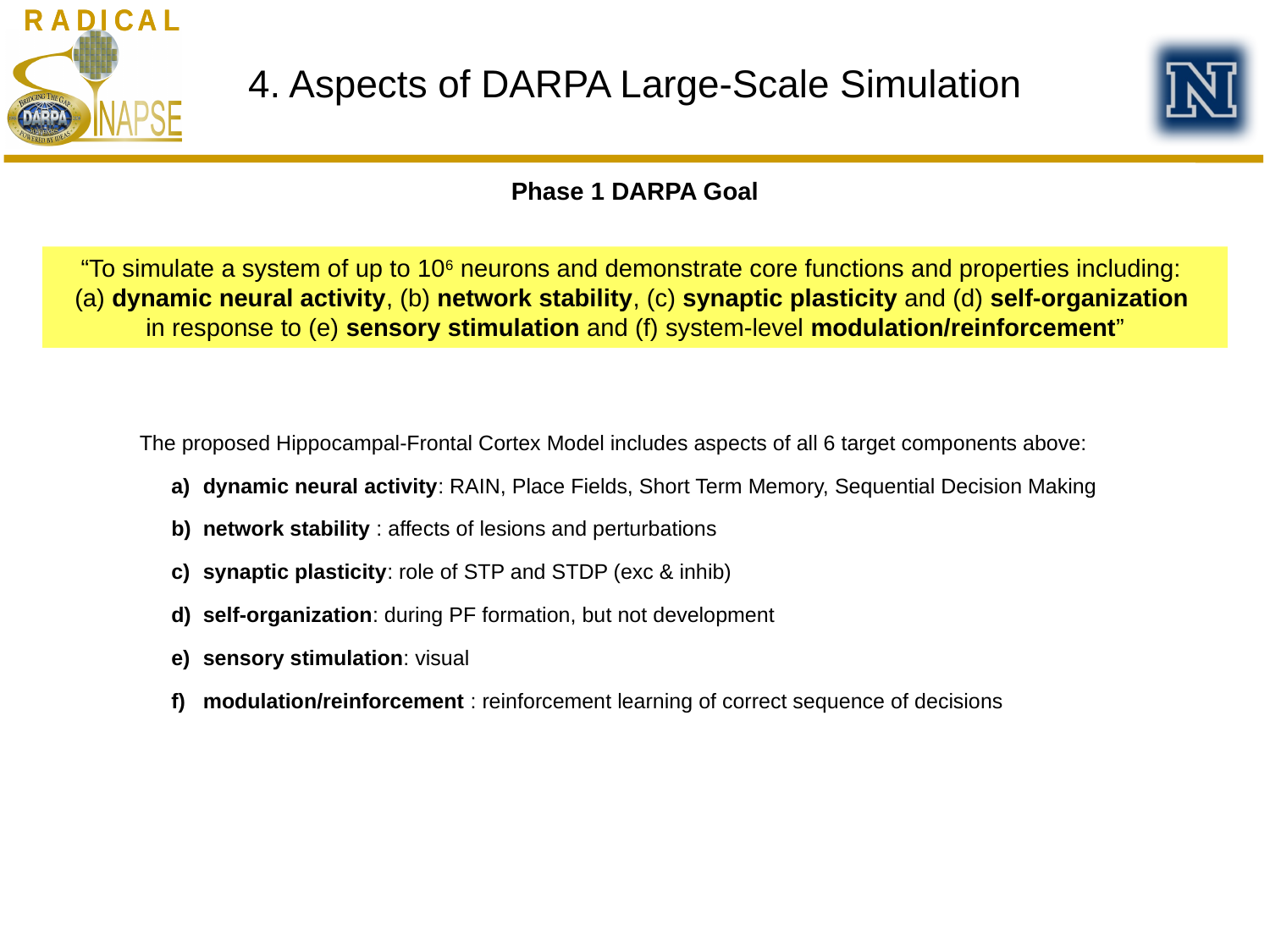

4. Aspects of DARPA Large-Scale Simulation

Phase 1 DARPA Goal
“To simulate a system of up to 106 neurons and demonstrate core functions and properties including:
(a) dynamic neural activity, (b) network stability, (c) synaptic plasticity and (d) self-organization
in response to (e) sensory stimulation and (f) system-level modulation/reinforcement”
The proposed Hippocampal-Frontal Cortex Model includes aspects of all 6 target components above:
dynamic neural activity: RAIN, Place Fields, Short Term Memory, Sequential Decision Making
network stability : affects of lesions and perturbations
synaptic plasticity: role of STP and STDP (exc & inhib)
self-organization: during PF formation, but not development
sensory stimulation: visual
modulation/reinforcement : reinforcement learning of correct sequence of decisions